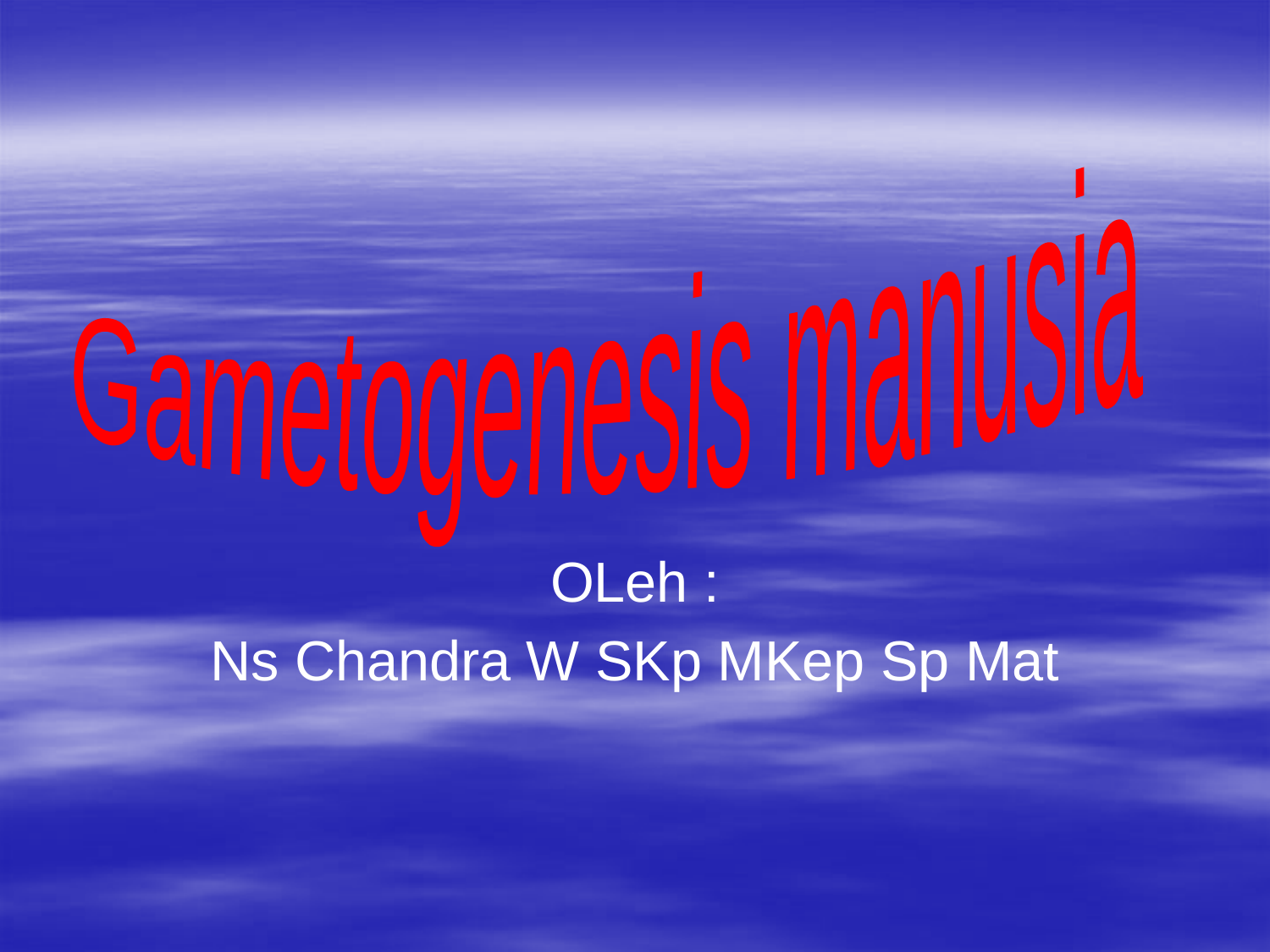

Gametogenesis manusia
#
OLeh :
Ns Chandra W SKp MKep Sp Mat